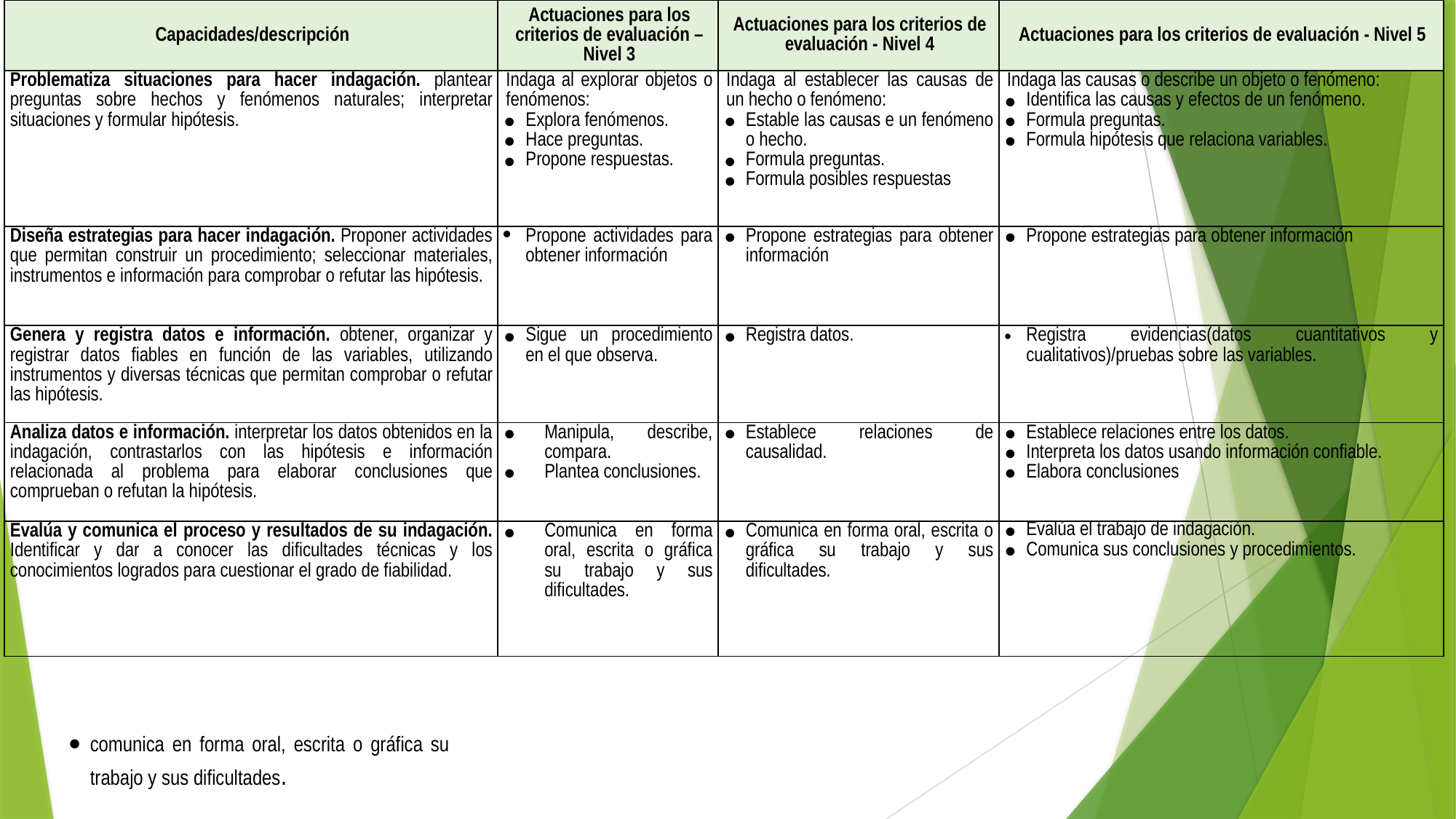

| Capacidades/descripción | Actuaciones para los criterios de evaluación – Nivel 3 | Actuaciones para los criterios de evaluación - Nivel 4 | Actuaciones para los criterios de evaluación - Nivel 5 |
| --- | --- | --- | --- |
| Problematiza situaciones para hacer indagación. plantear preguntas sobre hechos y fenómenos naturales; interpretar situaciones y formular hipótesis. | Indaga al explorar objetos o fenómenos: Explora fenómenos. Hace preguntas. Propone respuestas. | Indaga al establecer las causas de un hecho o fenómeno: Estable las causas e un fenómeno o hecho. Formula preguntas. Formula posibles respuestas | Indaga las causas o describe un objeto o fenómeno: Identifica las causas y efectos de un fenómeno. Formula preguntas. Formula hipótesis que relaciona variables. |
| Diseña estrategias para hacer indagación. Proponer actividades que permitan construir un procedimiento; seleccionar materiales, instrumentos e información para comprobar o refutar las hipótesis. | Propone actividades para obtener información | Propone estrategias para obtener información | Propone estrategias para obtener información |
| Genera y registra datos e información. obtener, organizar y registrar datos fiables en función de las variables, utilizando instrumentos y diversas técnicas que permitan comprobar o refutar las hipótesis. | Sigue un procedimiento en el que observa. | Registra datos. | Registra evidencias(datos cuantitativos y cualitativos)/pruebas sobre las variables. |
| Analiza datos e información. interpretar los datos obtenidos en la indagación, contrastarlos con las hipótesis e información relacionada al problema para elaborar conclusiones que comprueban o refutan la hipótesis. | Manipula, describe, compara. Plantea conclusiones. | Establece relaciones de causalidad. | Establece relaciones entre los datos. Interpreta los datos usando información confiable. Elabora conclusiones |
| Evalúa y comunica el proceso y resultados de su indagación. Identificar y dar a conocer las dificultades técnicas y los conocimientos logrados para cuestionar el grado de fiabilidad. | Comunica en forma oral, escrita o gráfica su trabajo y sus dificultades. | Comunica en forma oral, escrita o gráfica su trabajo y sus dificultades. | Evalúa el trabajo de indagación. Comunica sus conclusiones y procedimientos. |
comunica en forma oral, escrita o gráfica su trabajo y sus dificultades.